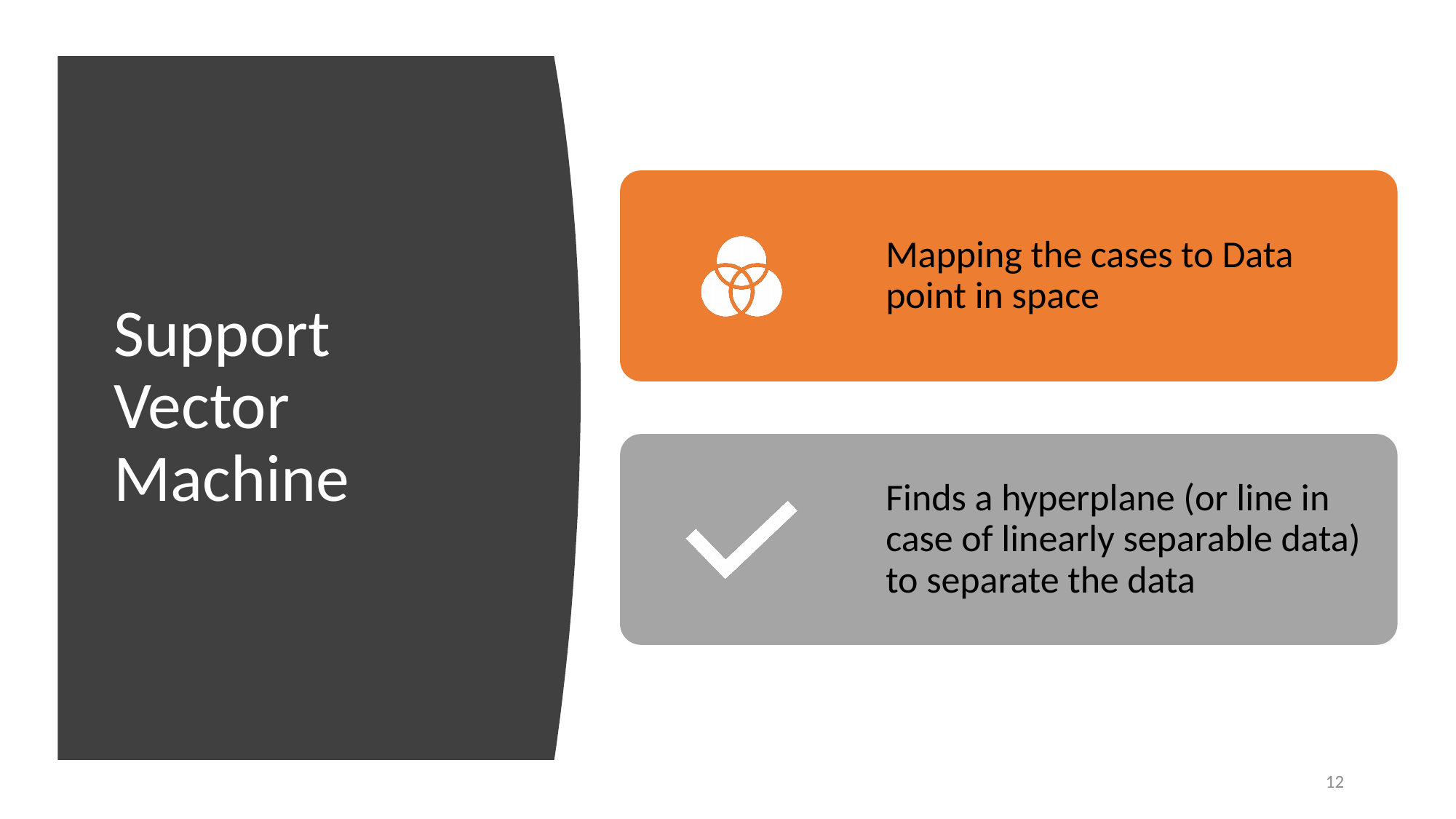

Mapping the cases to Data point in space
Finds a hyperplane (or line in case of linearly separable data) to separate the data

# Support Vector Machine
12